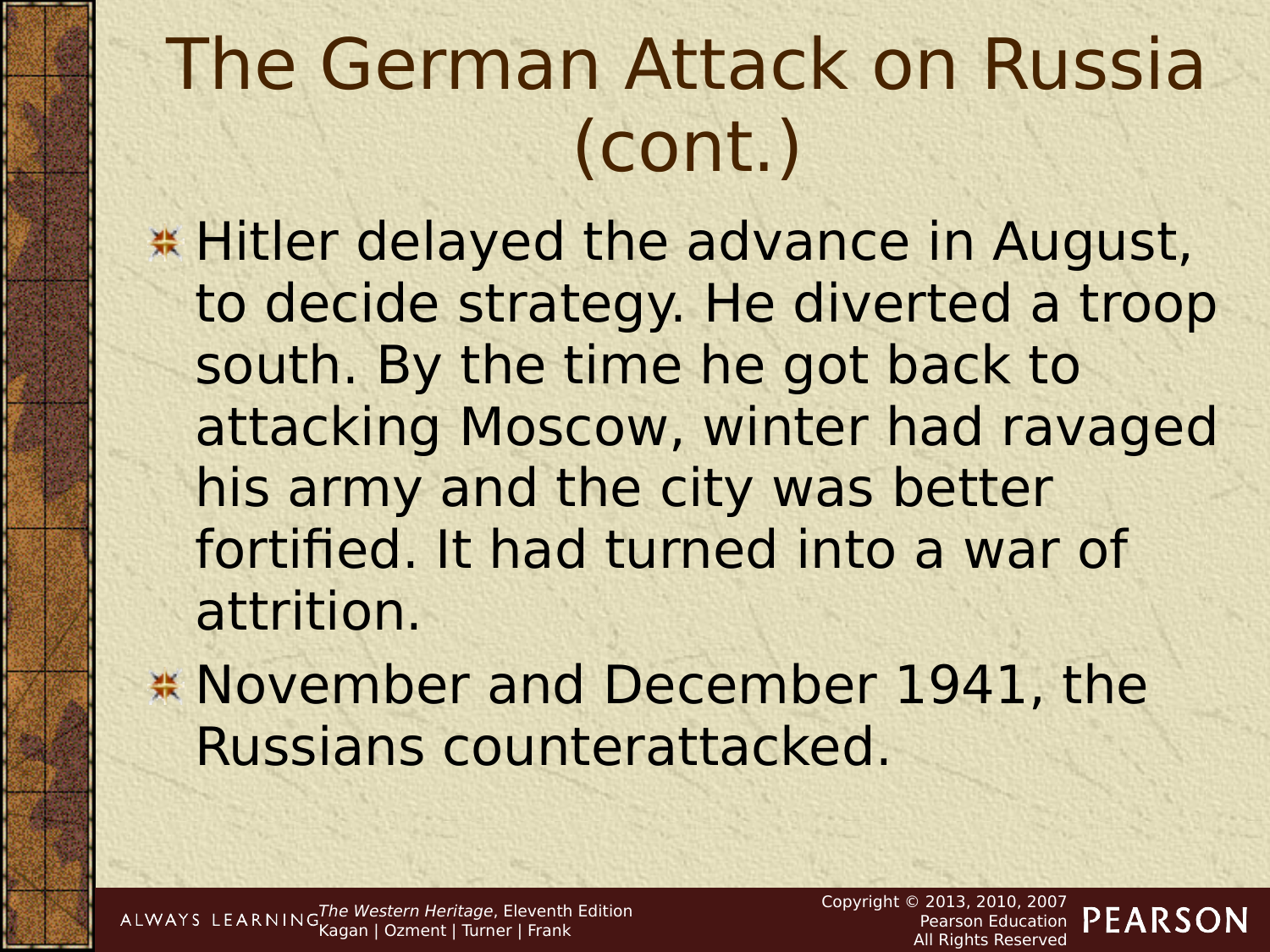

The German Attack on Russia (cont.)
Hitler delayed the advance in August, to decide strategy. He diverted a troop south. By the time he got back to attacking Moscow, winter had ravaged his army and the city was better fortified. It had turned into a war of attrition.
November and December 1941, the Russians counterattacked.